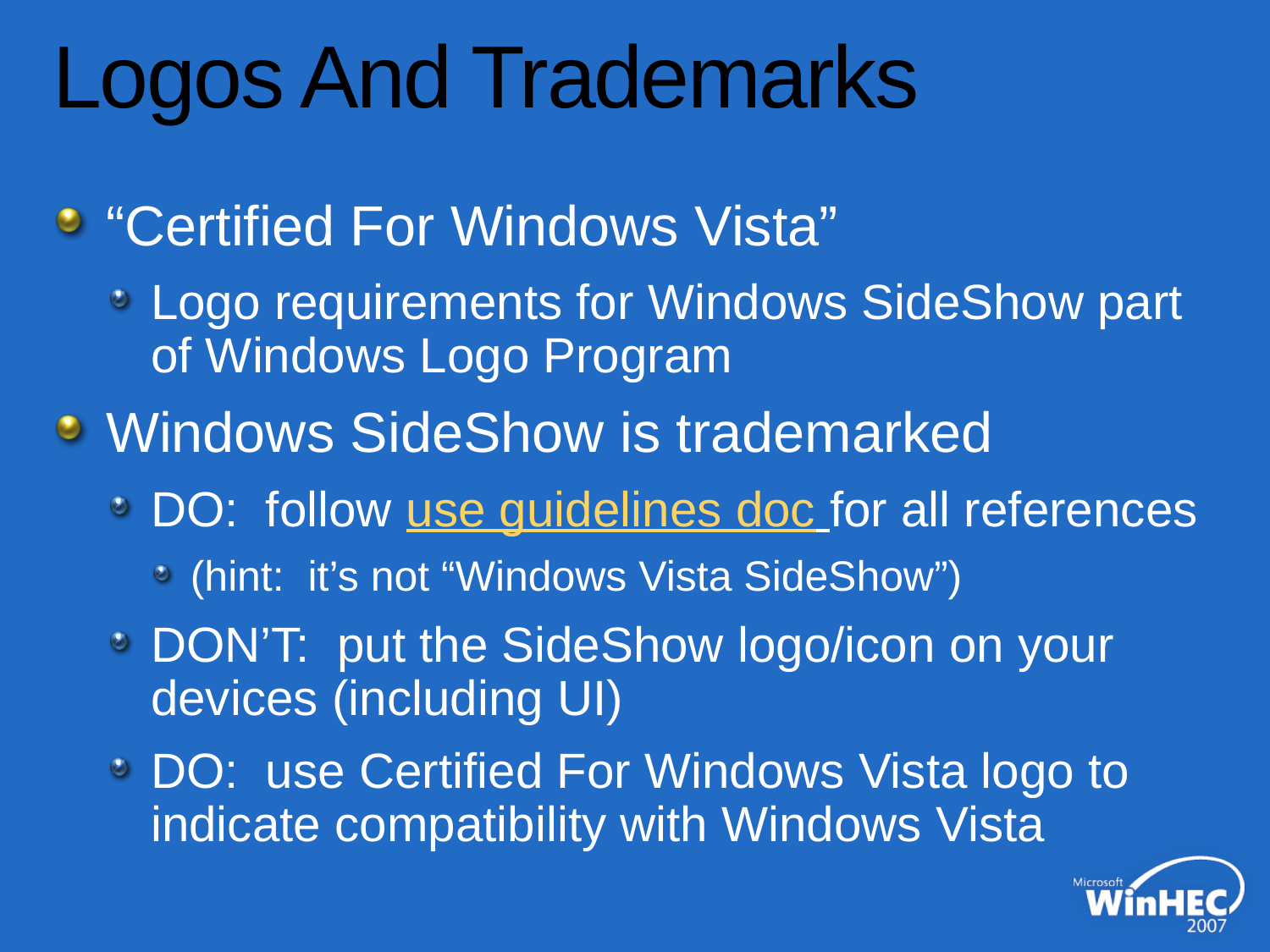

# Logos And Trademarks
“Certified For Windows Vista”
Logo requirements for Windows SideShow part of Windows Logo Program
Windows SideShow is trademarked
DO:  follow use guidelines doc for all references
(hint:  it’s not “Windows Vista SideShow”)
DON’T:  put the SideShow logo/icon on your devices (including UI)
DO:  use Certified For Windows Vista logo to indicate compatibility with Windows Vista